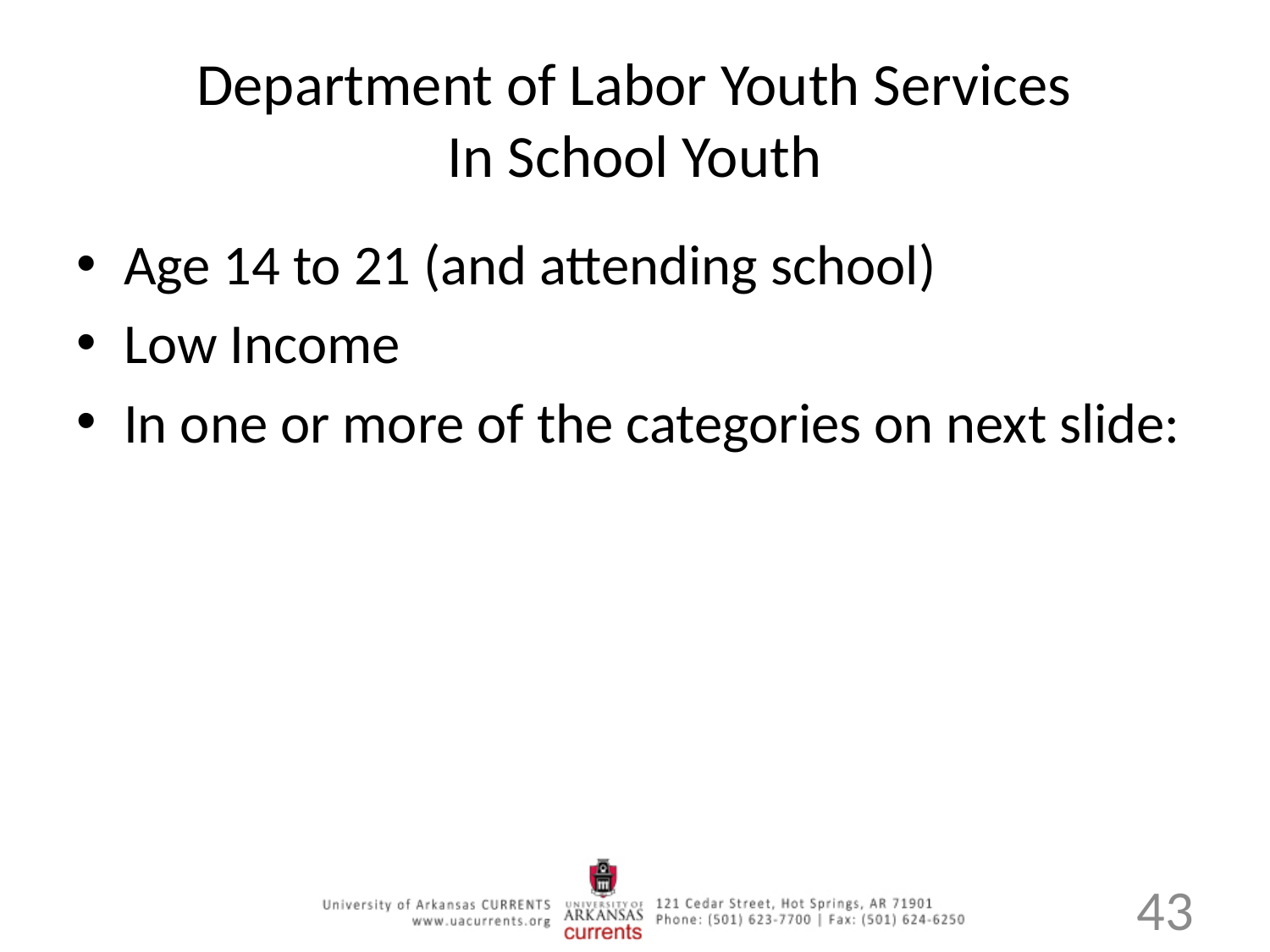

# Department of Labor Youth Services In School Youth
Age 14 to 21 (and attending school)
Low Income
In one or more of the categories on next slide:
43